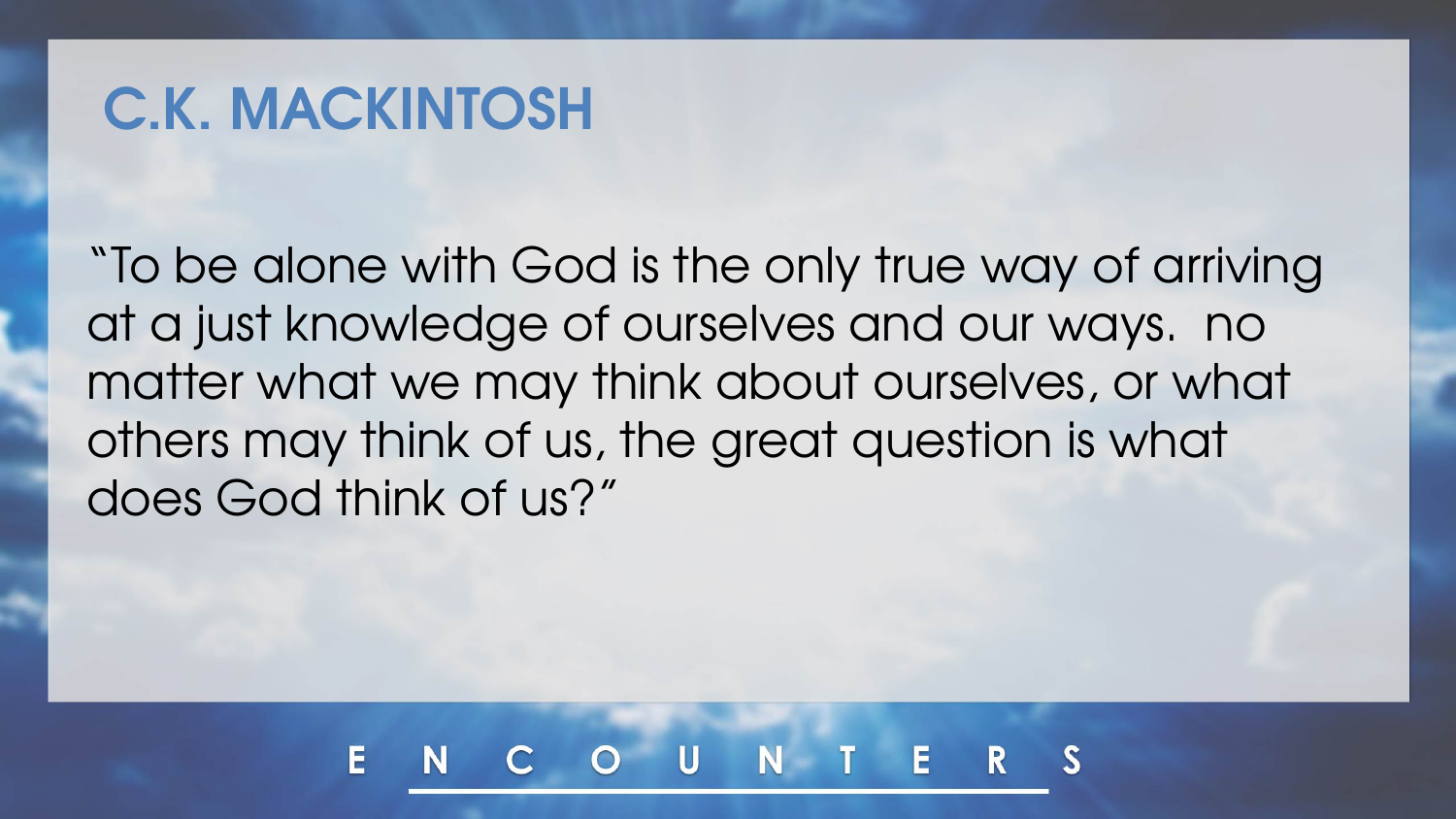

C.K. MACKINTOSH
“To be alone with God is the only true way of arriving at a just knowledge of ourselves and our ways.  no matter what we may think about ourselves, or what others may think of us, the great question is what does God think of us?”